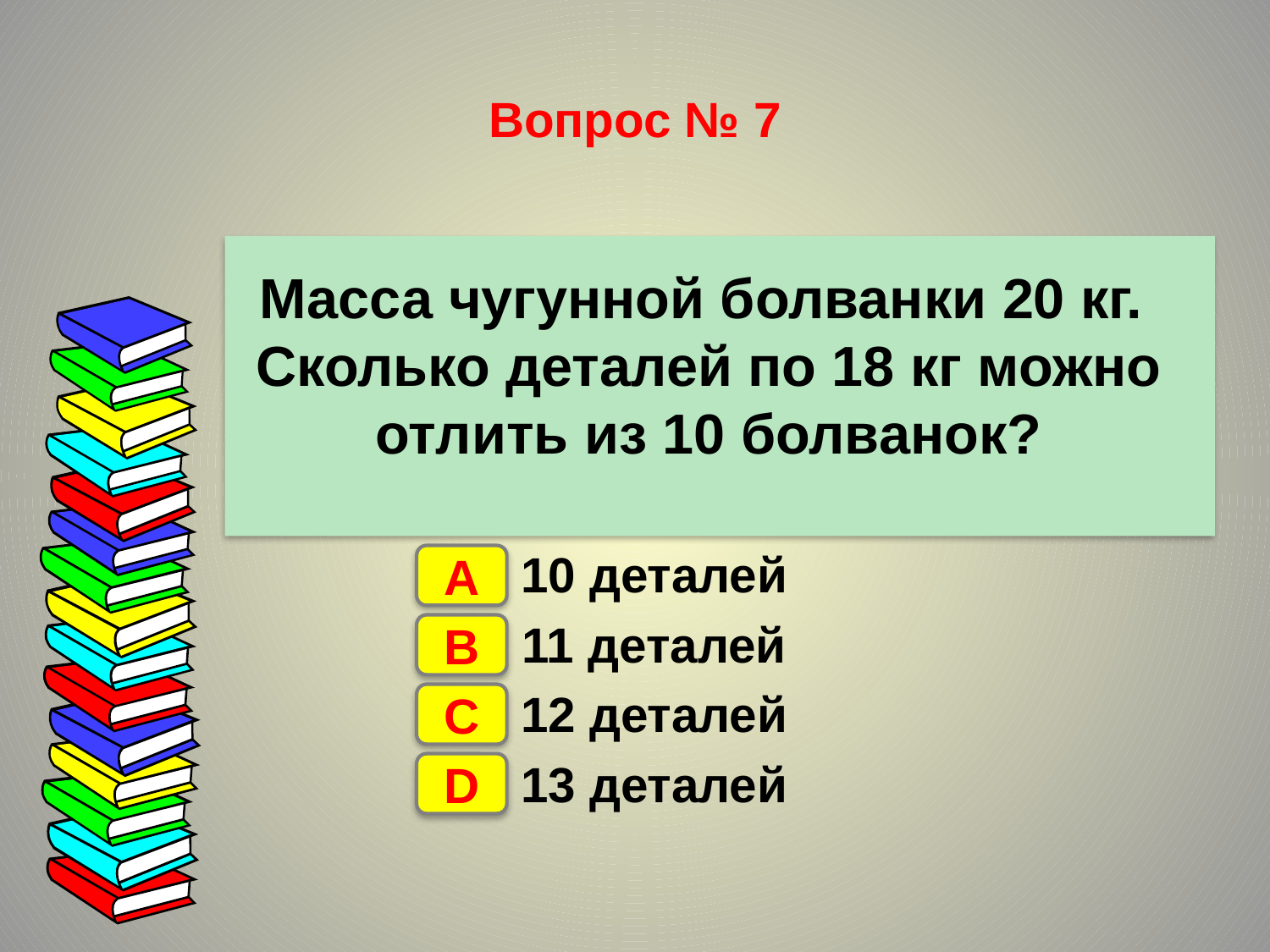

# Вопрос № 7

       Масса чугунной болванки 20 кг.
        Сколько деталей по 18 кг можно
        отлить из 10 болванок?

10 деталей
11 деталей
12 деталей
13 деталей

А
В
С
D